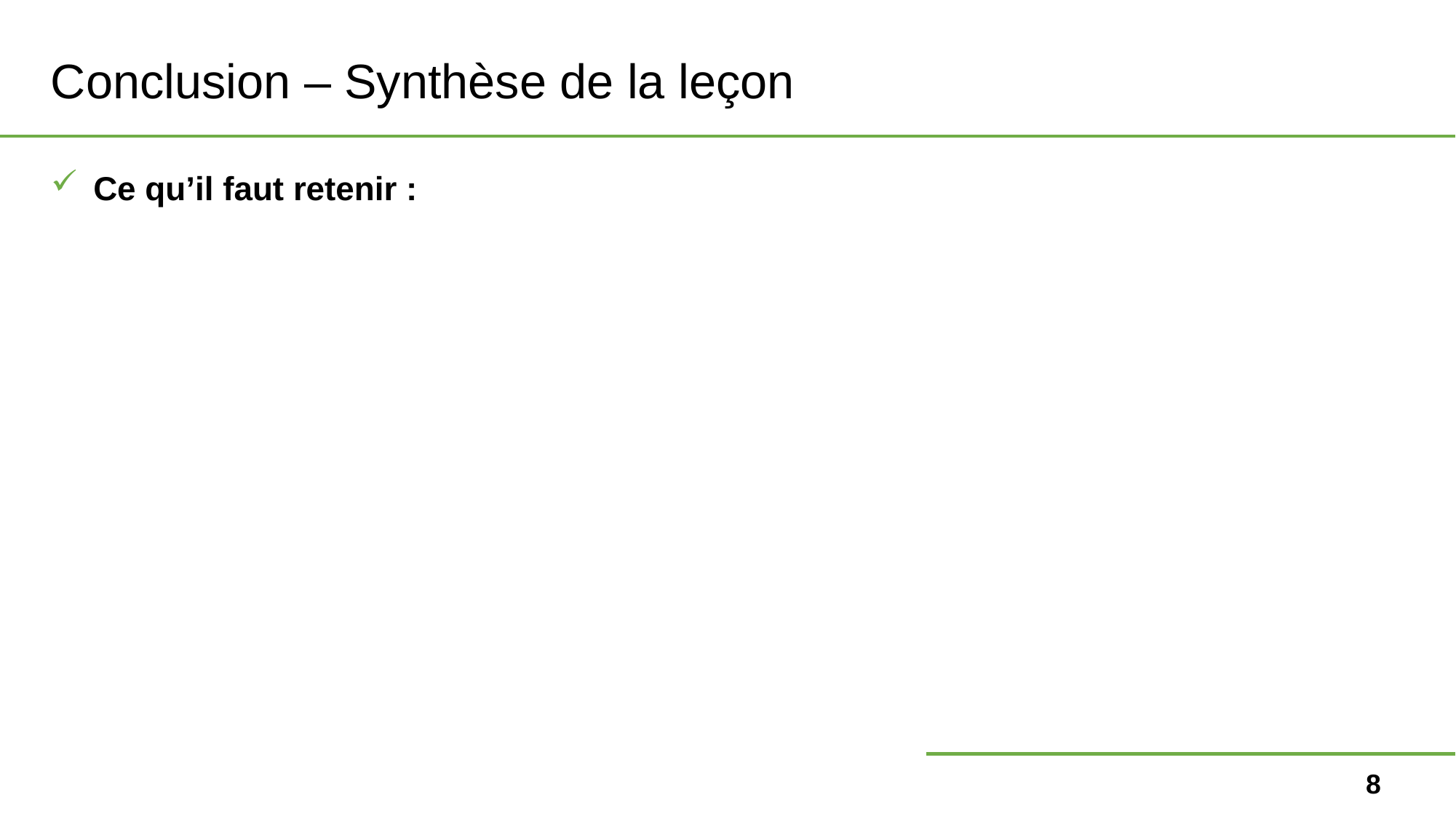

# Conclusion – Synthèse de la leçon
Ce qu’il faut retenir :